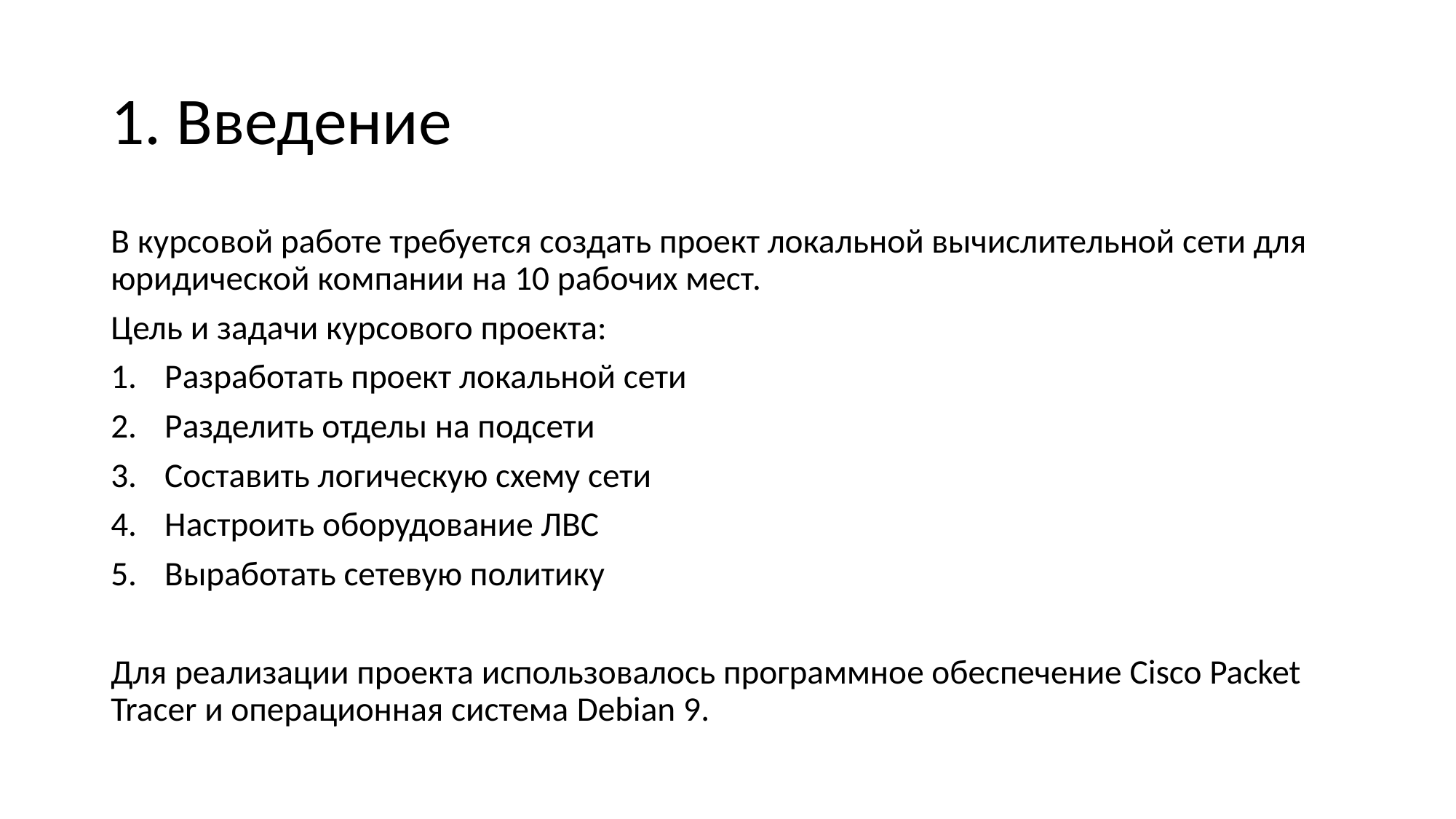

# 1. Введение
В курсовой работе требуется создать проект локальной вычислительной сети для юридической компании на 10 рабочих мест.
Цель и задачи курсового проекта:
Разработать проект локальной сети
Разделить отделы на подсети
Составить логическую схему сети
Настроить оборудование ЛВС
Выработать сетевую политику

Для реализации проекта использовалось программное обеспечение Cisco Packet Tracer и операционная система Debian 9.